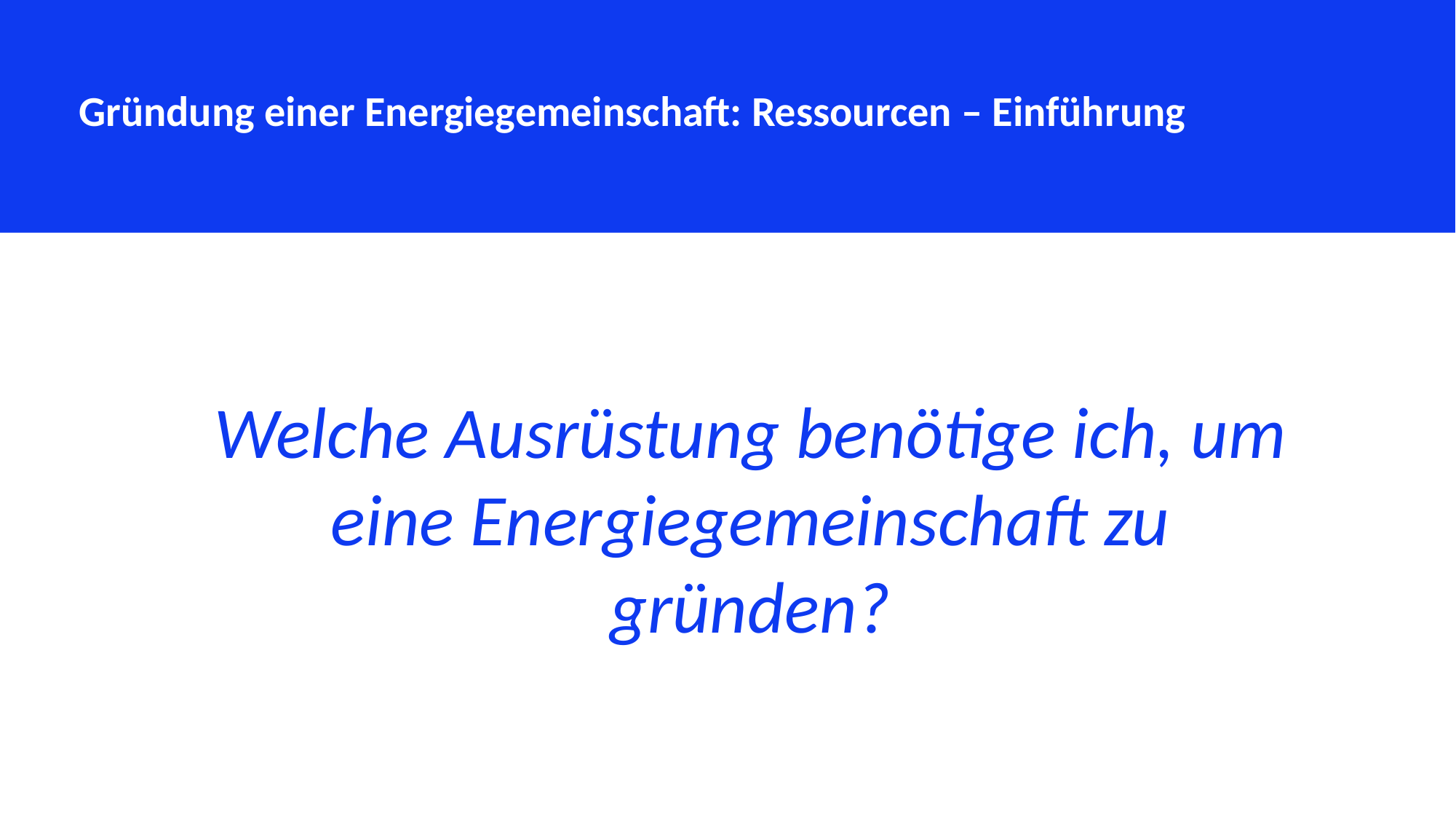

Gründung einer Energiegemeinschaft: Ressourcen – Einführung

Welche Ausrüstung benötige ich, um eine Energiegemeinschaft zu gründen?